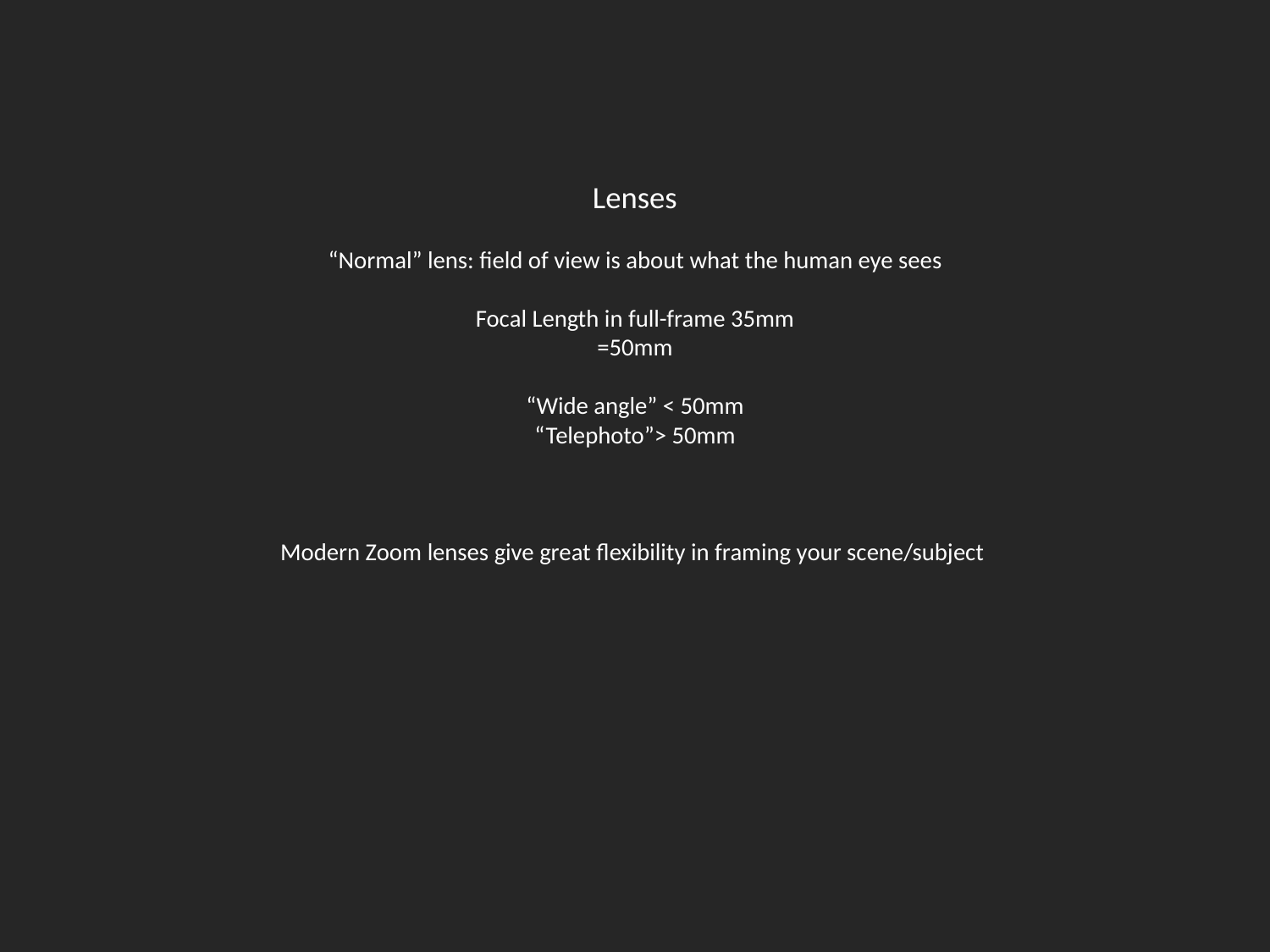

# Lenses “Normal” lens: field of view is about what the human eye sees Focal Length in full-frame 35mm =50mm “Wide angle” < 50mm “Telephoto”> 50mm Modern Zoom lenses give great flexibility in framing your scene/subject